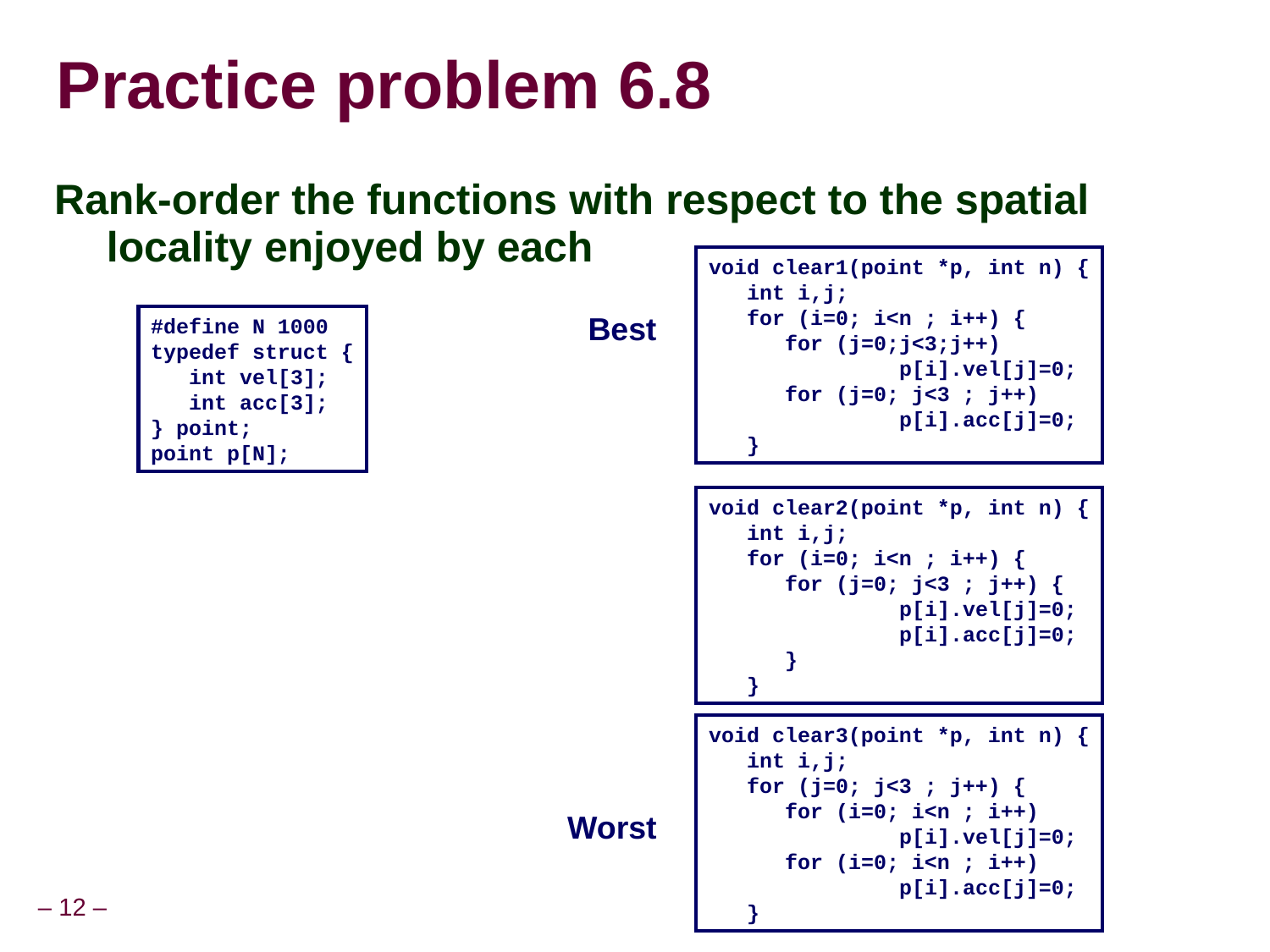

# Practice problem 6.8
Rank-order the functions with respect to the spatial locality enjoyed by each
void clear1(point *p, int n) {
   int i,j;
   for (i=0; i<n ; i++) {
      for (j=0;j<3;j++)
			p[i].vel[j]=0;
      for (j=0; j<3 ; j++)
			p[i].acc[j]=0;
   }
#define N 1000
typedef struct {
   int vel[3];
   int acc[3];
} point;
point p[N];
Best
void clear2(point *p, int n) {
   int i,j;
   for (i=0; i<n ; i++) {
      for (j=0; j<3 ; j++) {
			p[i].vel[j]=0;
			p[i].acc[j]=0;
      }
   }
void clear3(point *p, int n) {
   int i,j;
   for (j=0; j<3 ; j++) {
      for (i=0; i<n ; i++)
			p[i].vel[j]=0;
      for (i=0; i<n ; i++)
			p[i].acc[j]=0;
   }
Worst